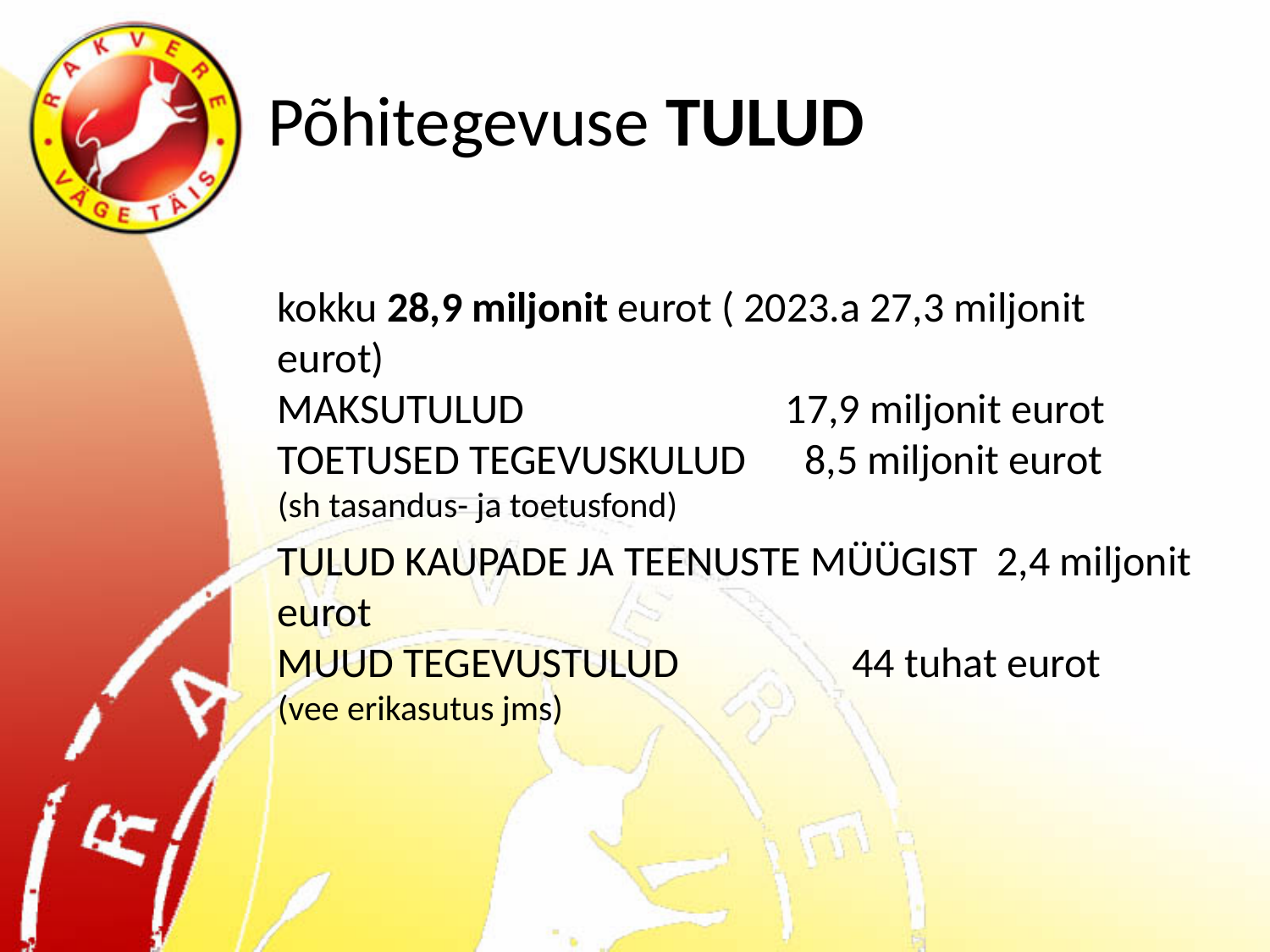

# Põhitegevuse TULUD

kokku 28,9 miljonit eurot ( 2023.a 27,3 miljonit eurot)
MAKSUTULUD			17,9 miljonit eurot TOETUSED TEGEVUSKULUD  	  8,5 miljonit eurot
(sh tasandus- ja toetusfond)
TULUD KAUPADE JA TEENUSTE MÜÜGIST  2,4 miljonit eurot
MUUD TEGEVUSTULUD	       44 tuhat eurot
(vee erikasutus jms)